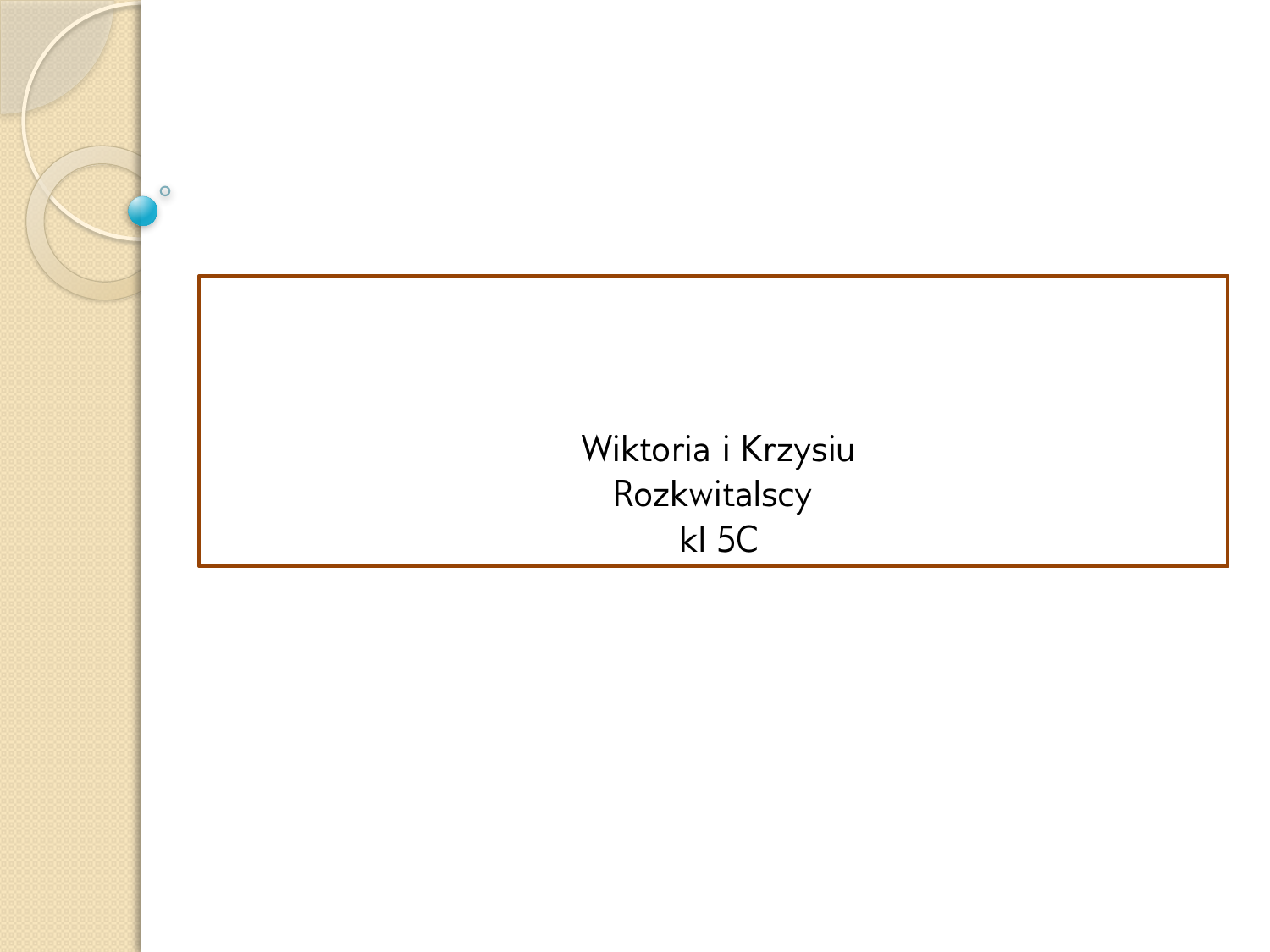

# Wiktoria i Krzysiu Rozkwitalscy kl 5C